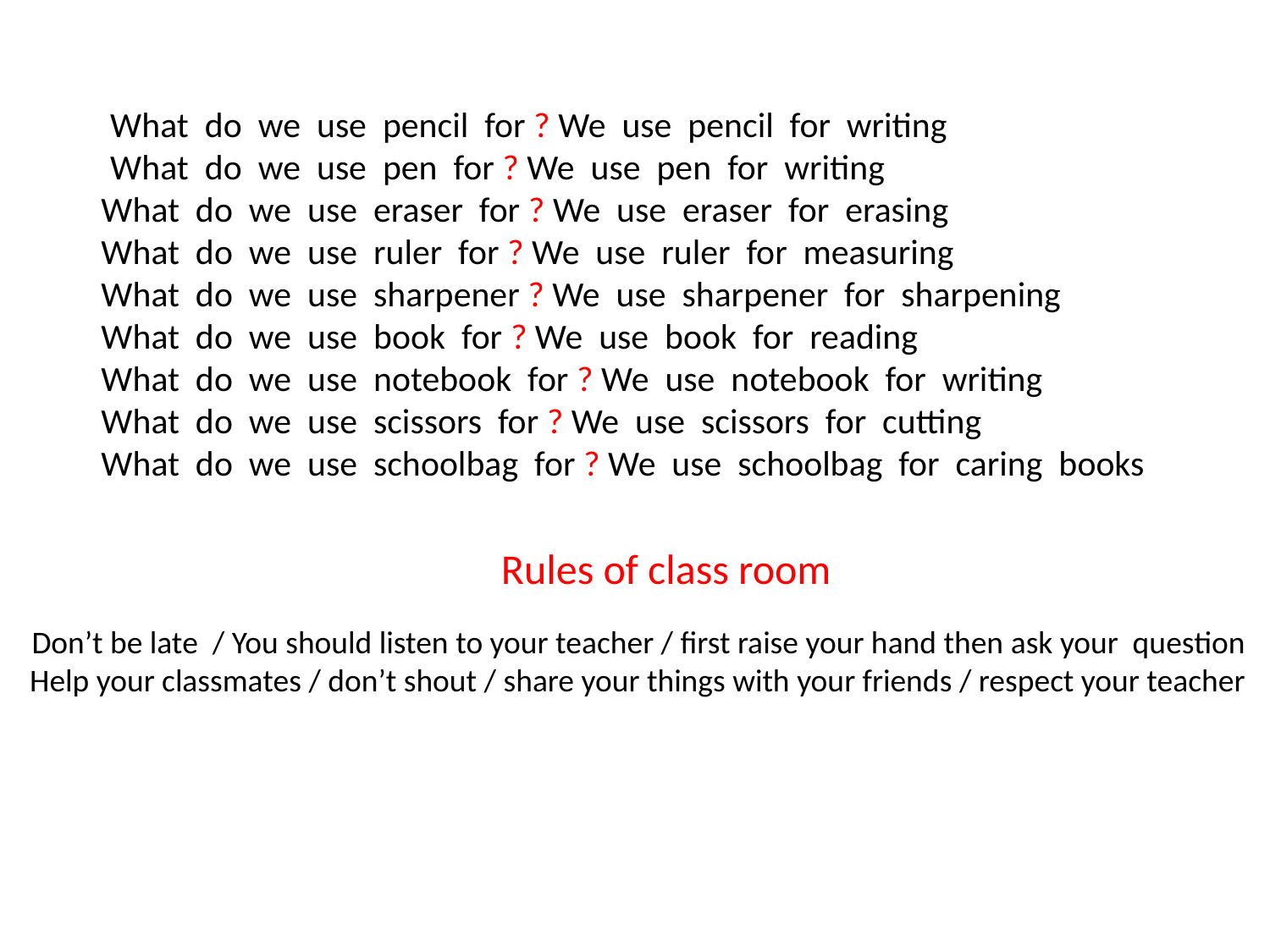

What  do  we  use  pencil  for ? We  use  pencil  for  writing
What  do  we  use  pen  for ? We  use  pen  for  writing
What  do  we  use  eraser  for ? We  use  eraser  for  erasing
What  do  we  use  ruler  for ? We  use  ruler  for  measuring
What  do  we  use  sharpener ? We  use  sharpener  for  sharpening
What  do  we  use  book  for ? We  use  book  for  reading
What  do  we  use  notebook  for ? We  use  notebook  for  writing
What  do  we  use  scissors  for ? We  use  scissors  for  cutting
What  do  we  use  schoolbag  for ? We  use  schoolbag  for  caring  books
Rules of class room
Don’t be late  / You should listen to your teacher / first raise your hand then ask your  question
Help your classmates / don’t shout / share your things with your friends / respect your teacher